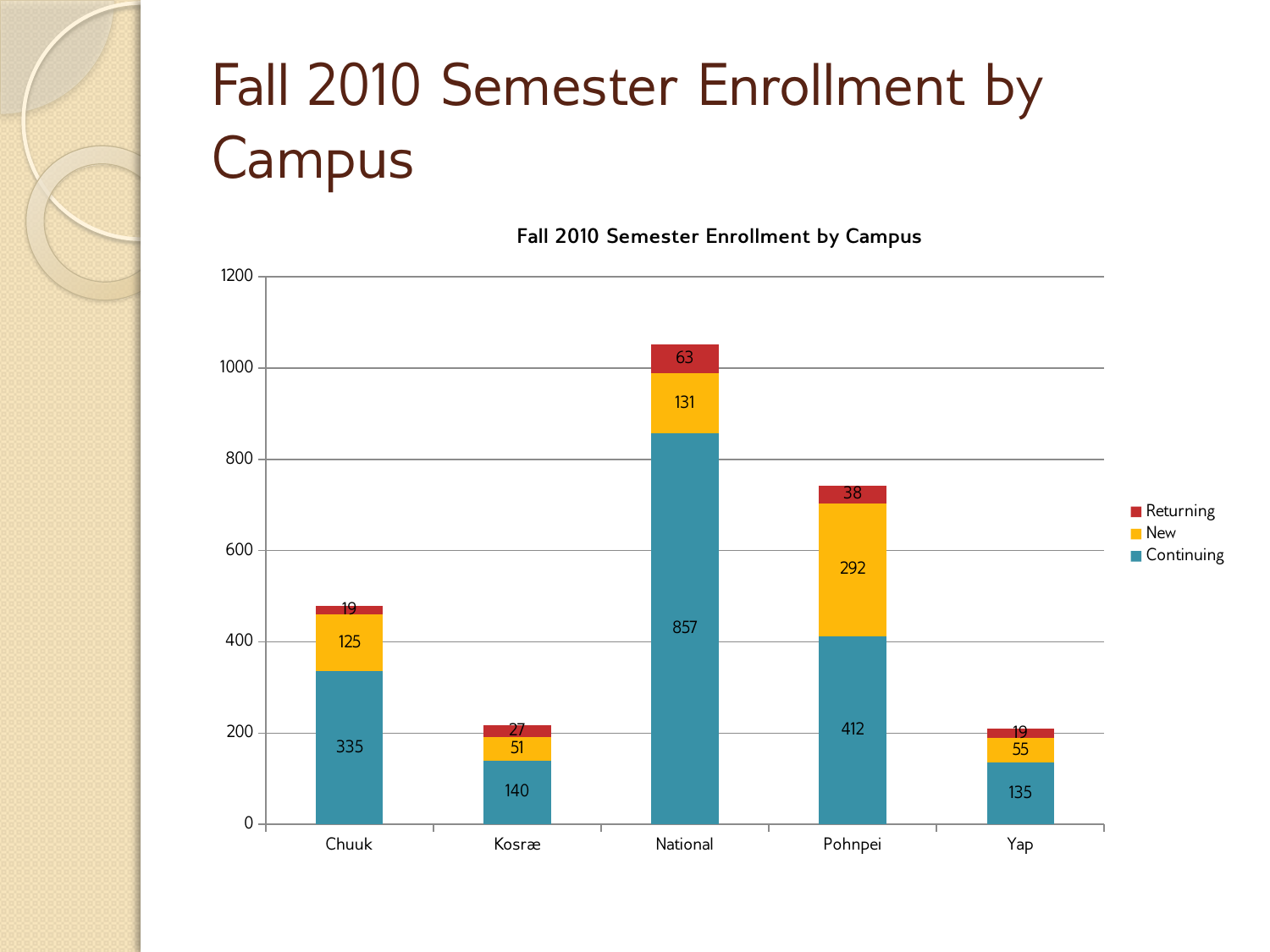

# Fall 2010 Semester Enrollment by Campus

### Chart: Fall 2010 Semester Enrollment by Campus

| Category | Continuing | New | Returning |
|---|---|---|---|
| Chuuk | 335.0 | 125.0 | 19.0 |
| Kosrae | 140.0 | 51.0 | 27.0 |
| National | 857.0 | 131.0 | 63.0 |
| Pohnpei | 412.0 | 292.0 | 38.0 |
| Yap | 135.0 | 55.0 | 19.0 |